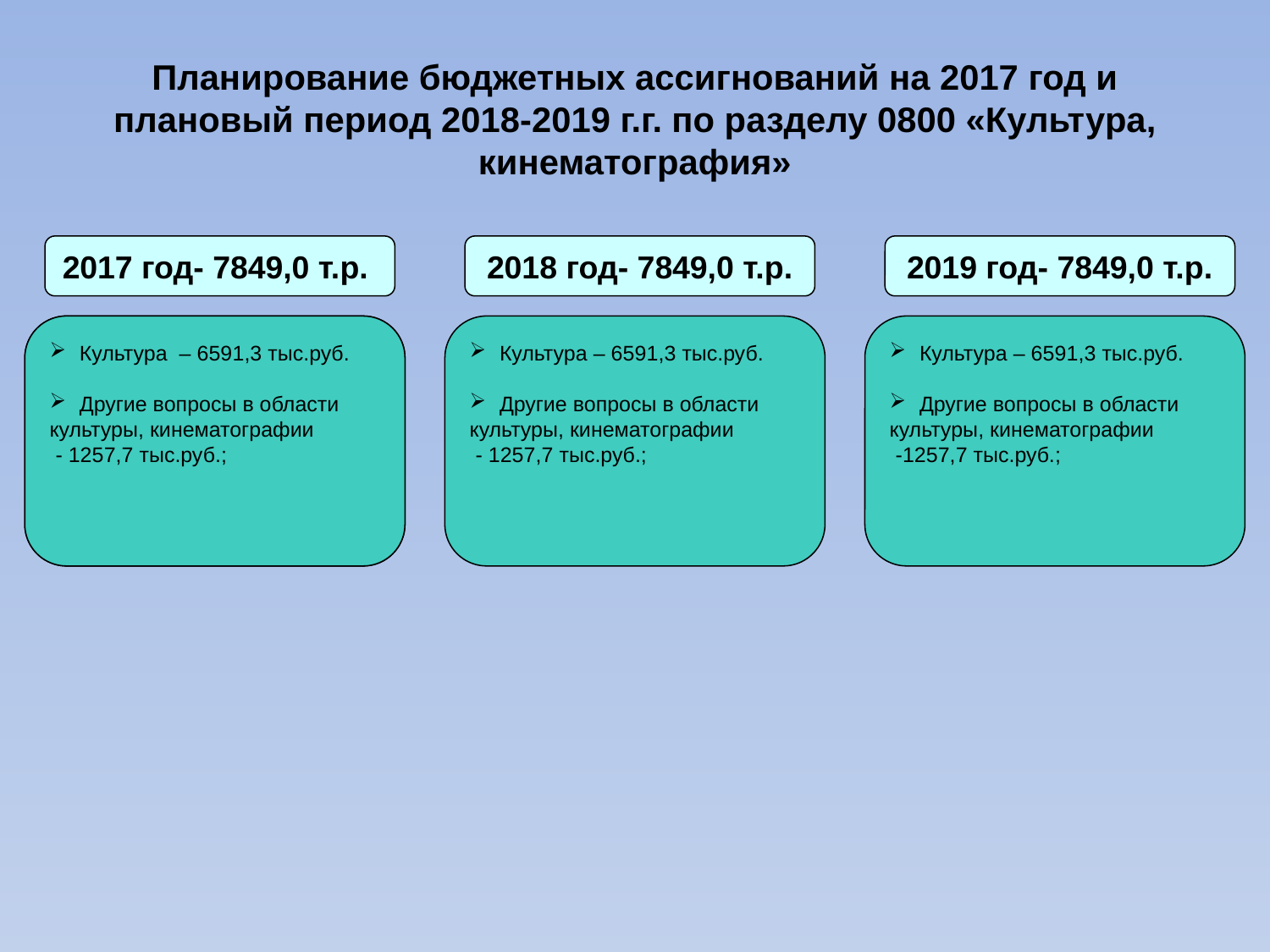

Планирование бюджетных ассигнований на 2017 год и плановый период 2018-2019 г.г. по разделу 0800 «Культура, кинематография»
2017 год- 7849,0 т.р.
2018 год- 7849,0 т.р.
2019 год- 7849,0 т.р.

Культура  – 6591,3 тыс.руб.

Другие вопросы в области
культуры, кинематографии
 - 1257,7 тыс.руб.;

Культура – 6591,3 тыс.руб.

Другие вопросы в области
культуры, кинематографии
 - 1257,7 тыс.руб.;

Культура – 6591,3 тыс.руб.

Другие вопросы в области
культуры, кинематографии
 -1257,7 тыс.руб.;